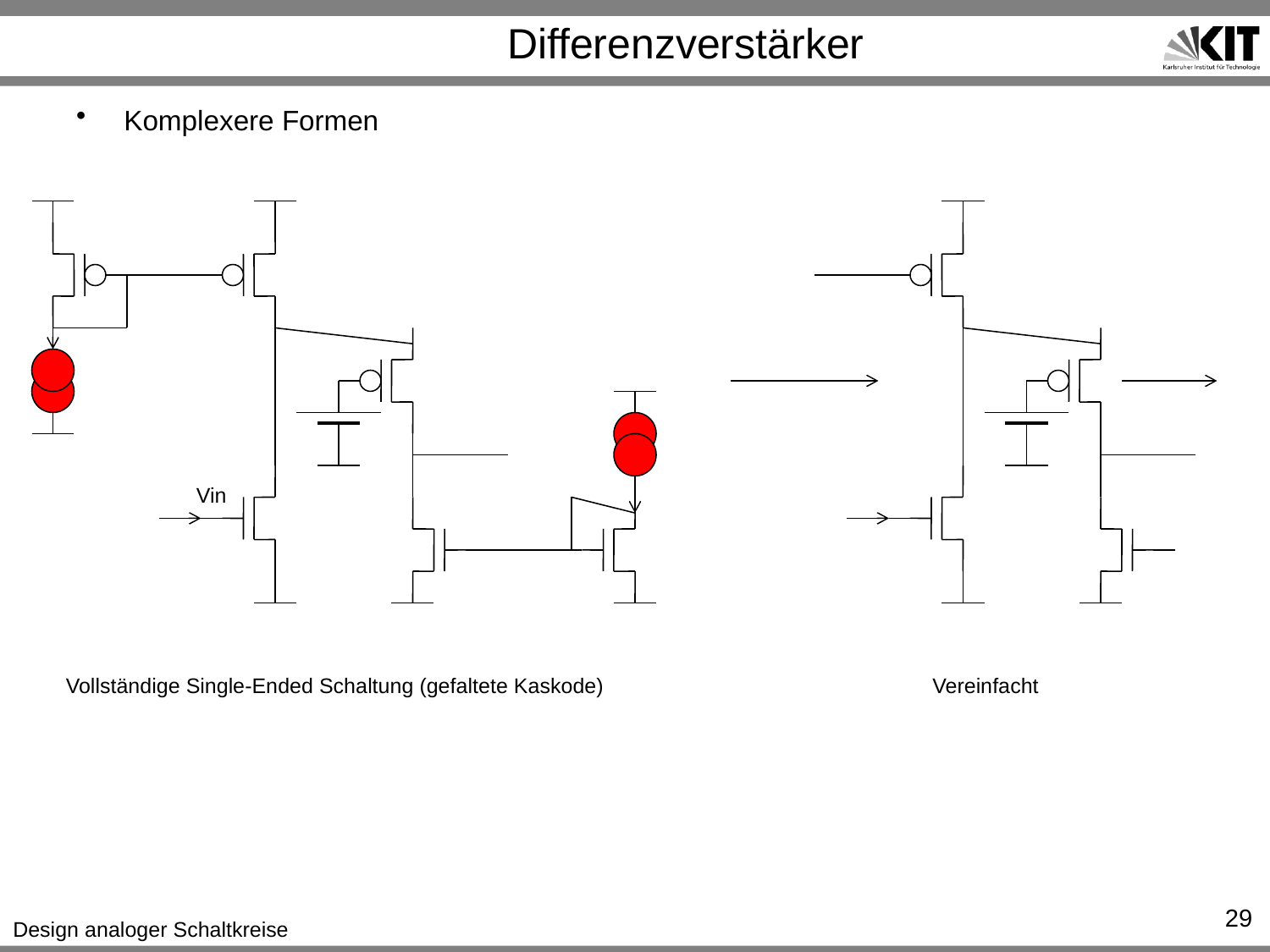

# Differenzverstärker
Komplexere Formen

Vin

Vollständige Single-Ended Schaltung (gefaltete Kaskode)
Vereinfacht
29